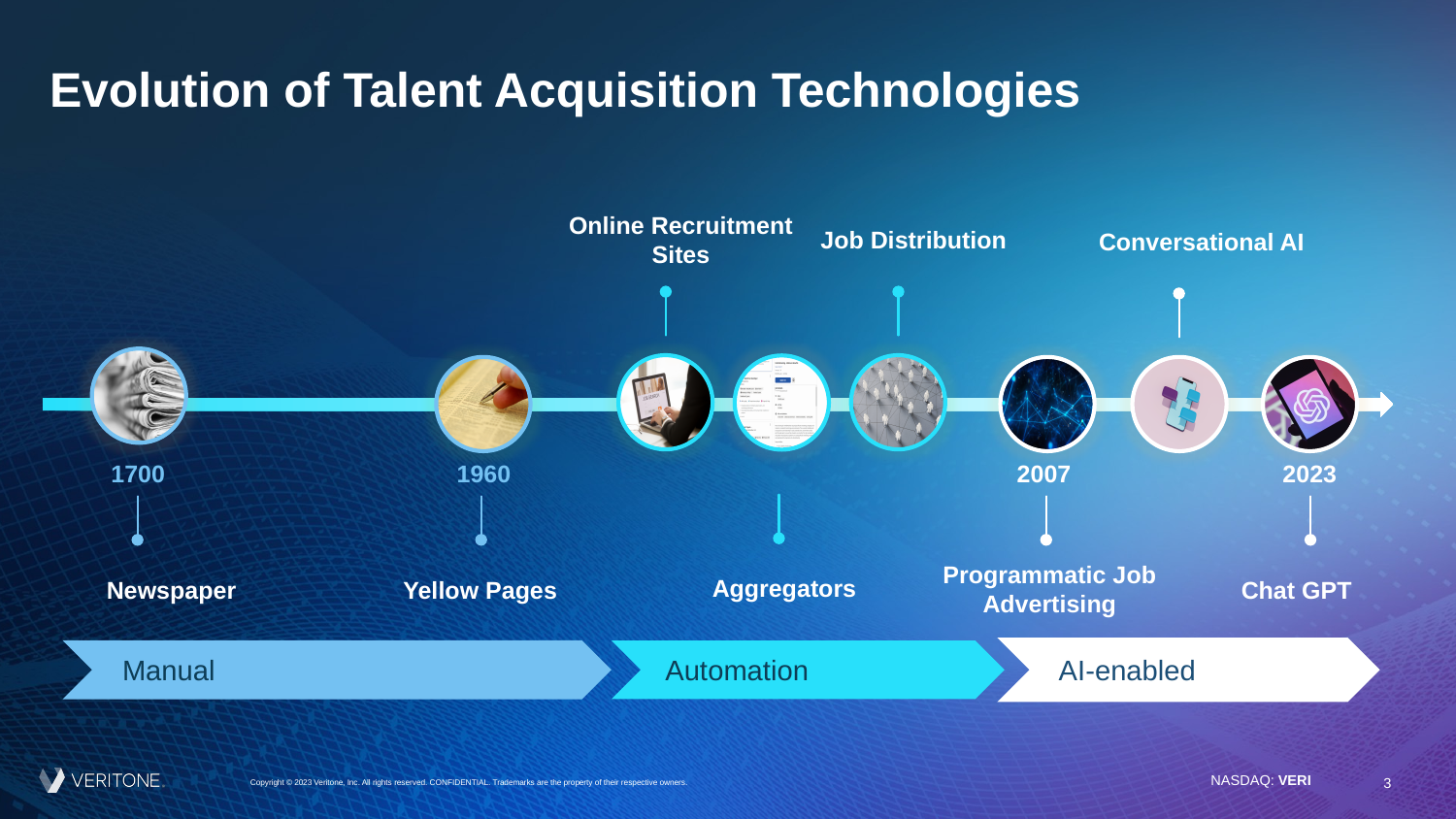

# Evolution of Talent Acquisition Technologies
Online Recruitment Sites
Job Distribution
Conversational AI

1700
1960
2007
2023
Programmatic Job Advertising
Aggregators
Newspaper
Yellow Pages
Chat GPT

Automation
Manual
AI-enabled
3